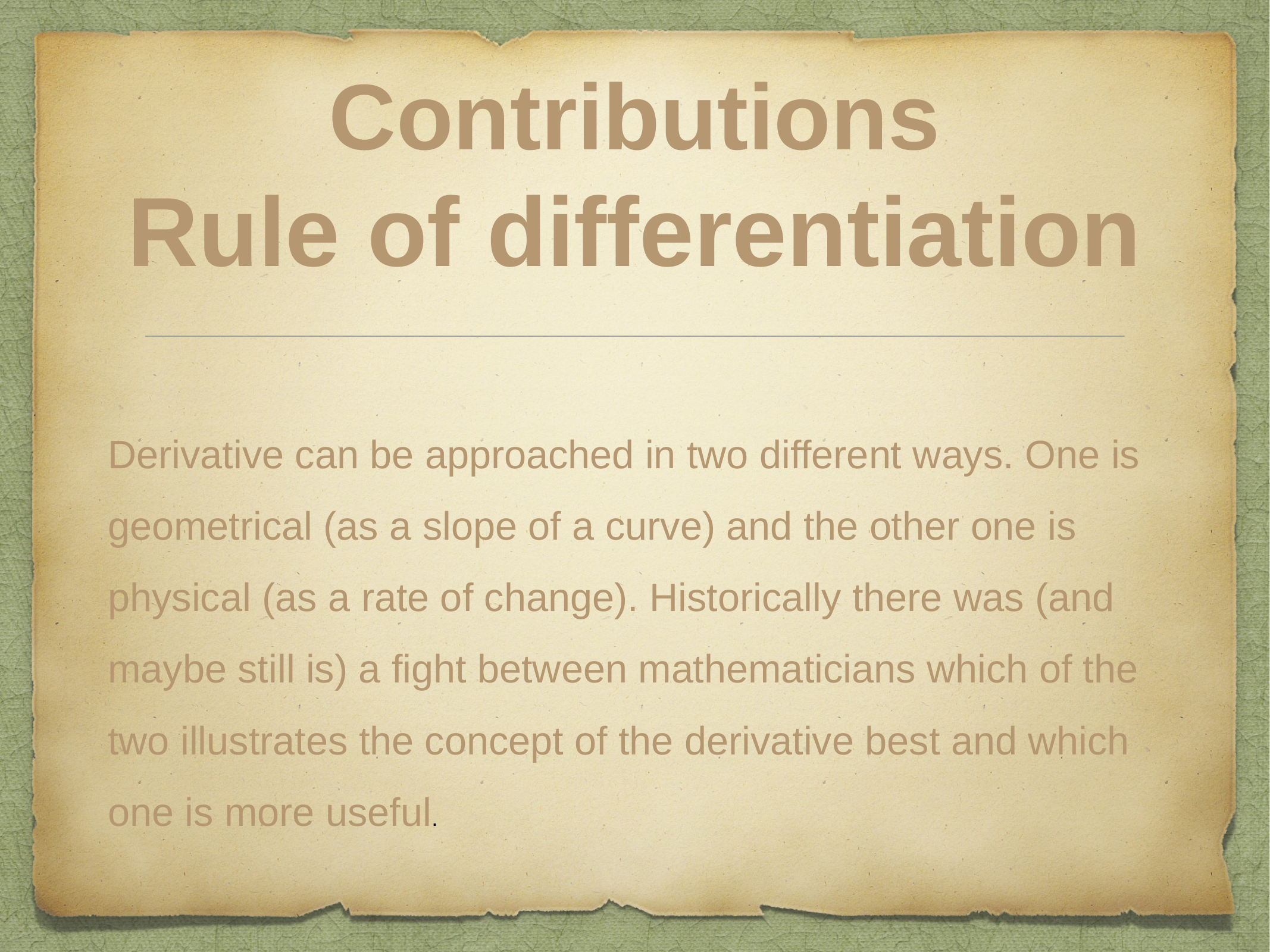

# Contributions Rule of differentiation
Derivative can be approached in two different ways. One is geometrical (as a slope of a curve) and the other one is physical (as a rate of change). Historically there was (and maybe still is) a fight between mathematicians which of the two illustrates the concept of the derivative best and which one is more useful.